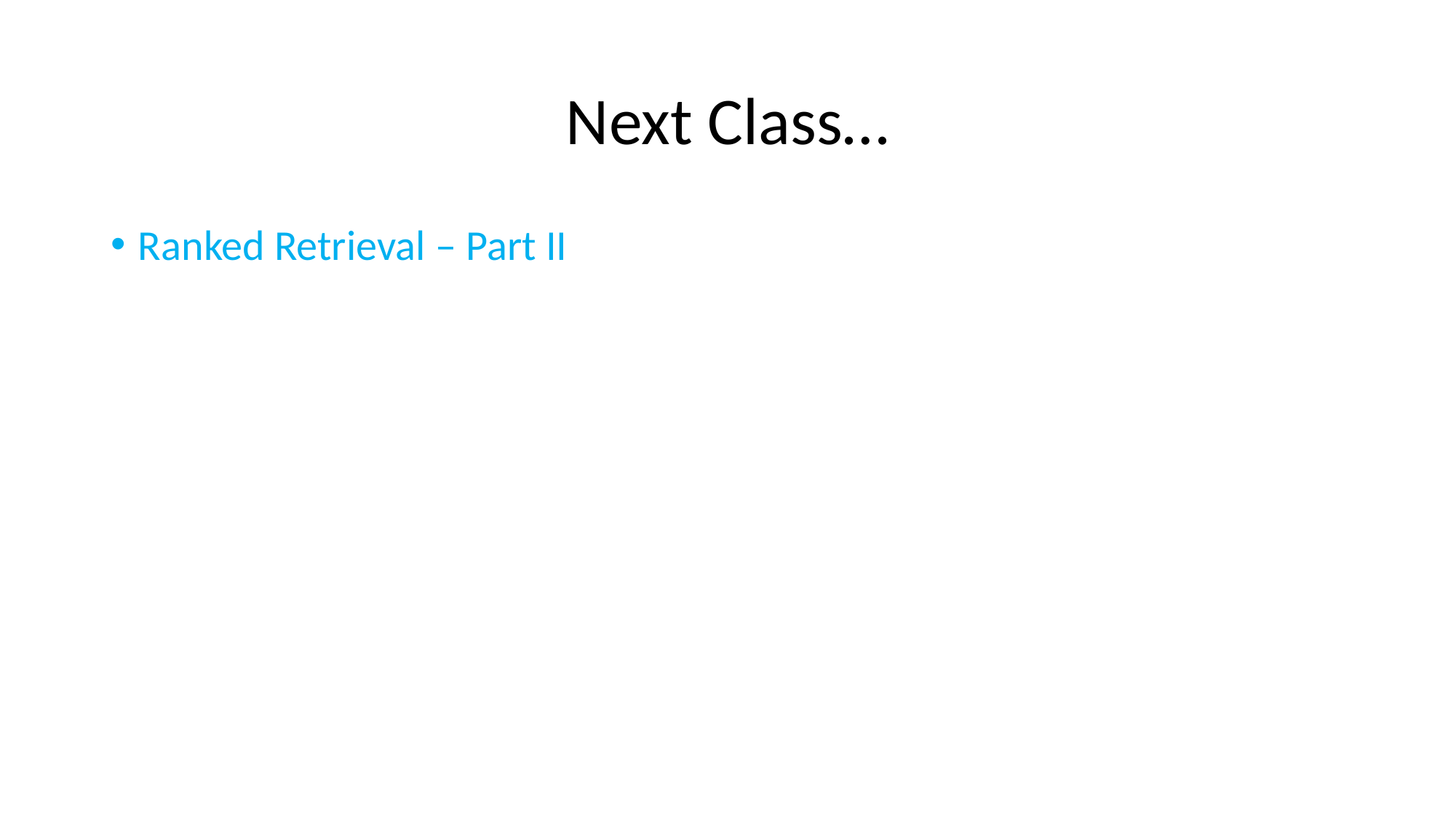

# Next Class…
Ranked Retrieval – Part II